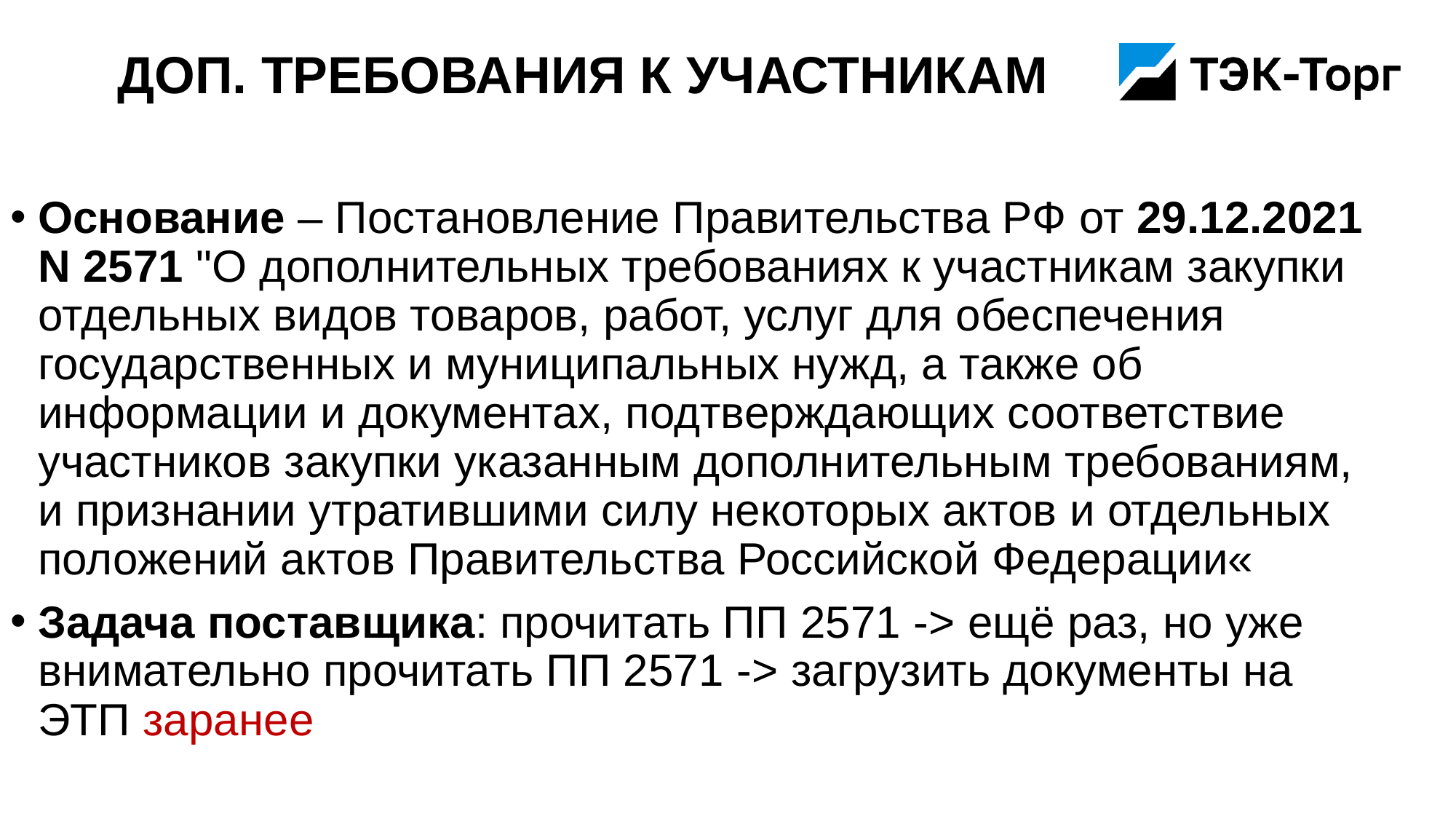

# Доп. требования к участникам
Основание – Постановление Правительства РФ от 29.12.2021 N 2571 "О дополнительных требованиях к участникам закупки отдельных видов товаров, работ, услуг для обеспечения государственных и муниципальных нужд, а также об информации и документах, подтверждающих соответствие участников закупки указанным дополнительным требованиям, и признании утратившими силу некоторых актов и отдельных положений актов Правительства Российской Федерации«
Задача поставщика: прочитать ПП 2571 -> ещё раз, но уже внимательно прочитать ПП 2571 -> загрузить документы на ЭТП заранее